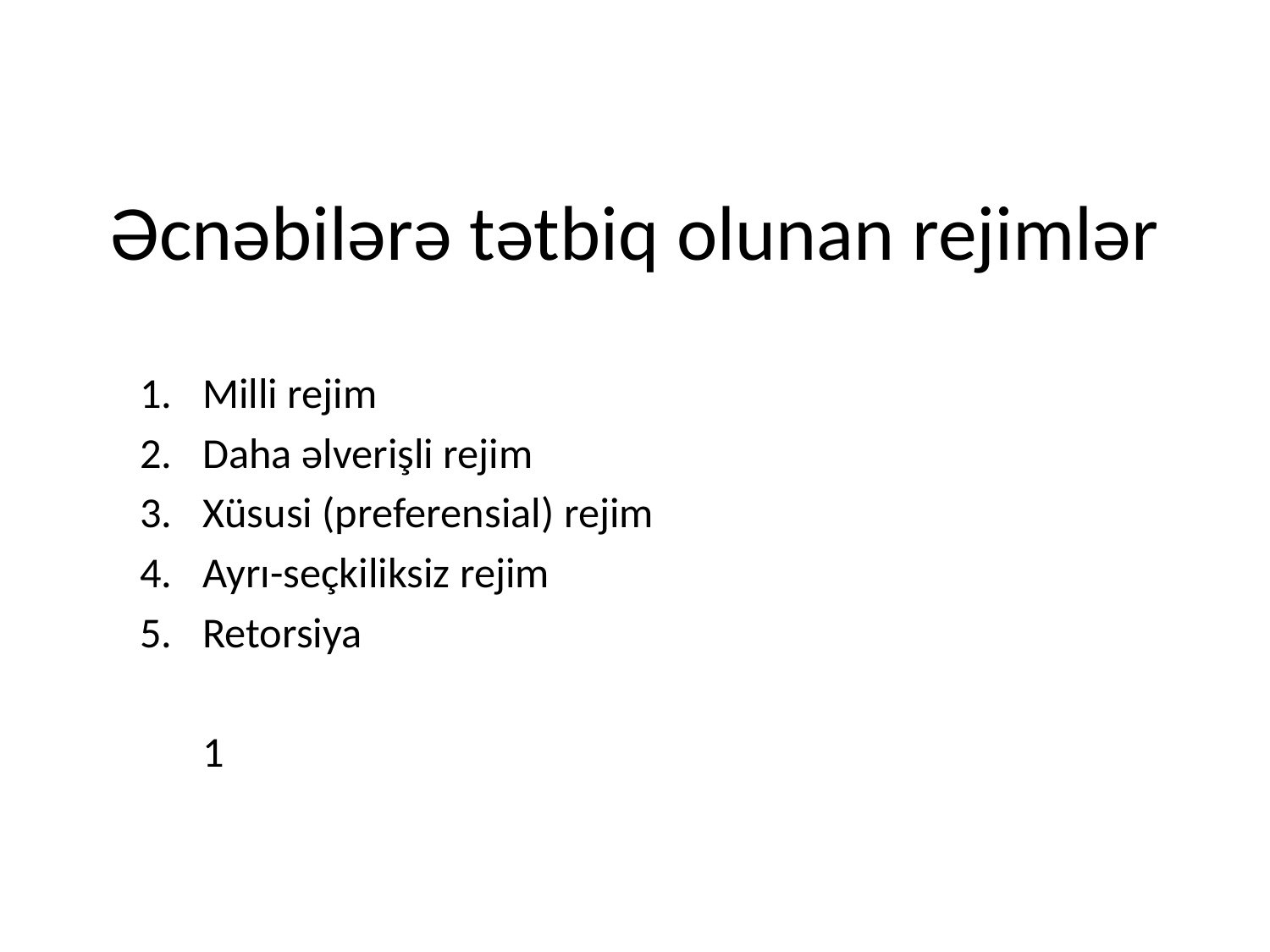

# Əcnəbilərə tətbiq olunan rejimlər
Milli rejim
Daha əlverişli rejim
Xüsusi (preferensial) rejim
Ayrı-seçkiliksiz rejim
Retorsiya

								1